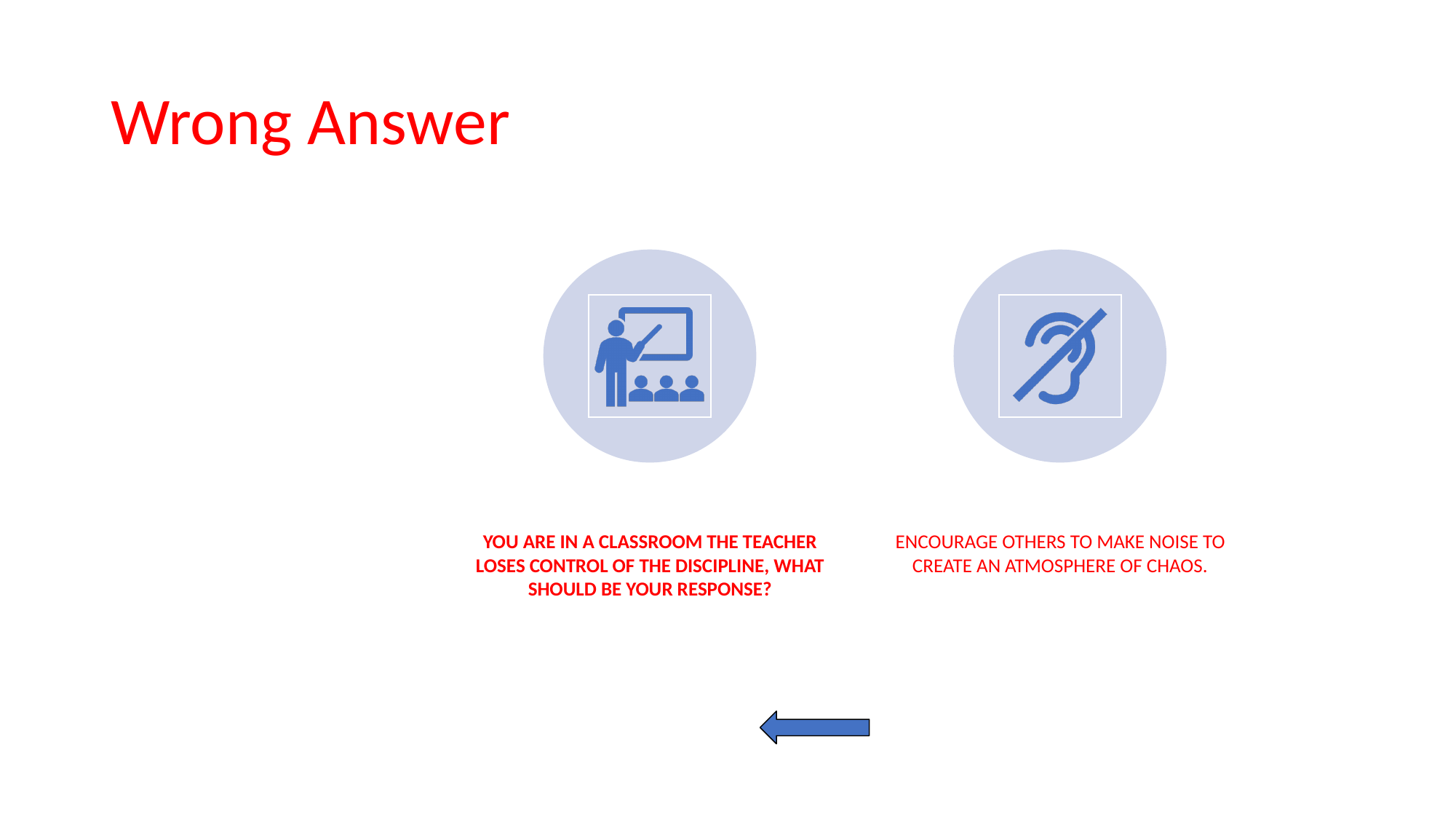

# Wrong Answer
You are in a classroom the teacher loses control of the discipline, what should be your response?
Encourage others to make noise to create an atmosphere of chaos.